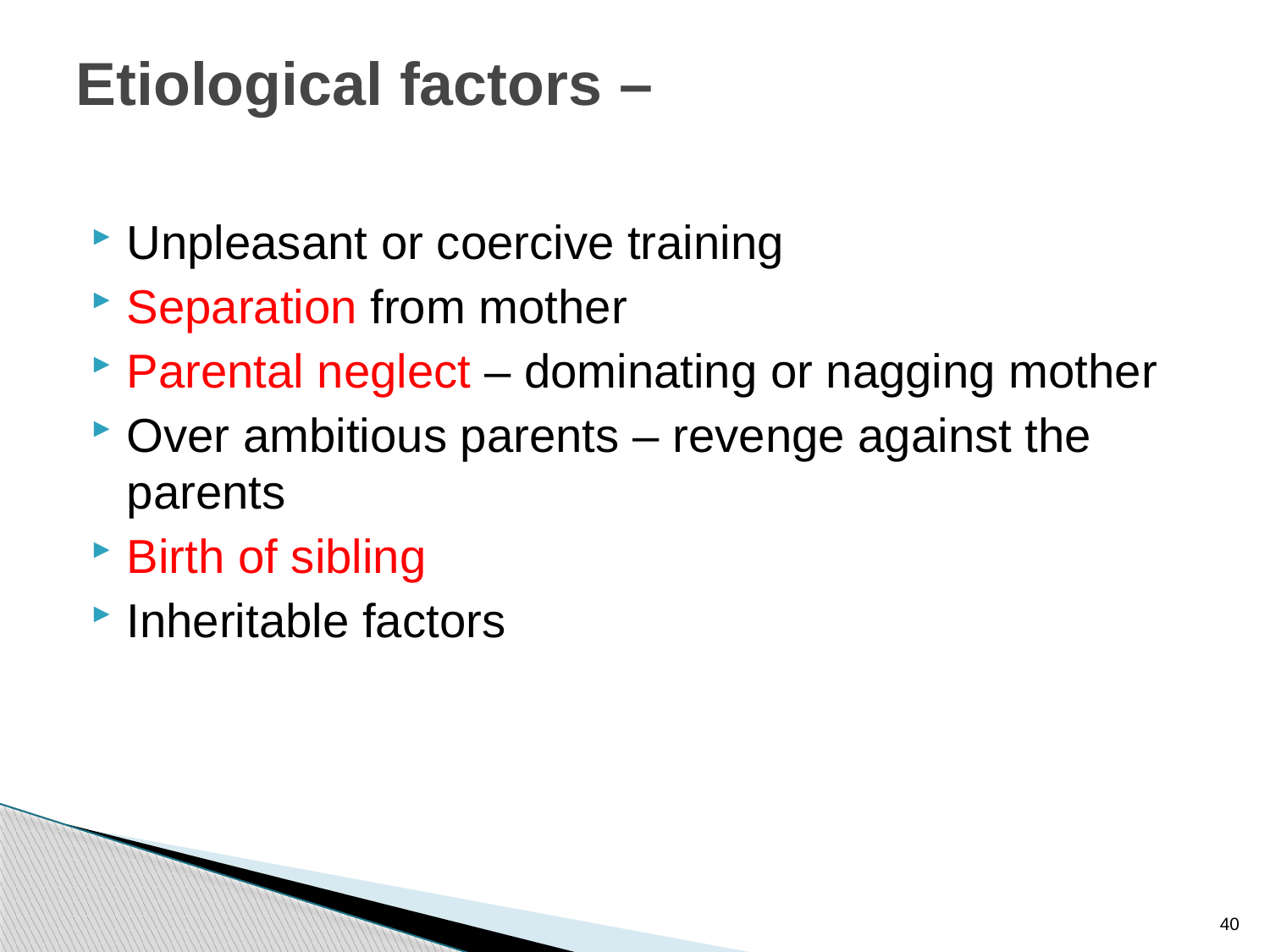

# Etiological factors –
Unpleasant or coercive training
Separation from mother
Parental neglect – dominating or nagging mother
Over ambitious parents – revenge against the parents
Birth of sibling
Inheritable factors

40